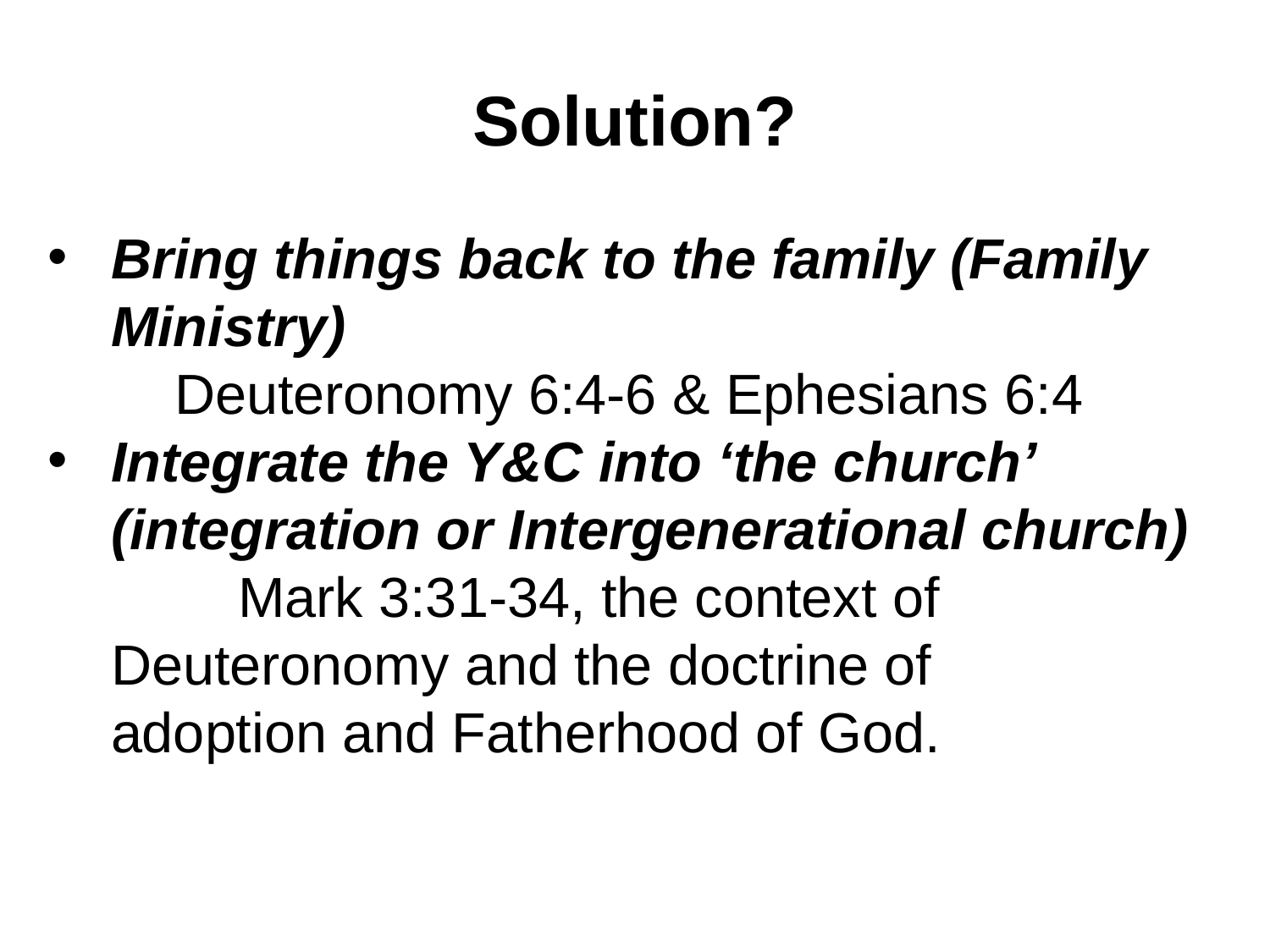

# Solution?
Bring things back to the family (Family Ministry)
	Deuteronomy 6:4-6 & Ephesians 6:4
Integrate the Y&C into ‘the church’ (integration or Intergenerational church)
	Mark 3:31-34, the context of 	Deuteronomy and the doctrine of 	adoption and Fatherhood of God.